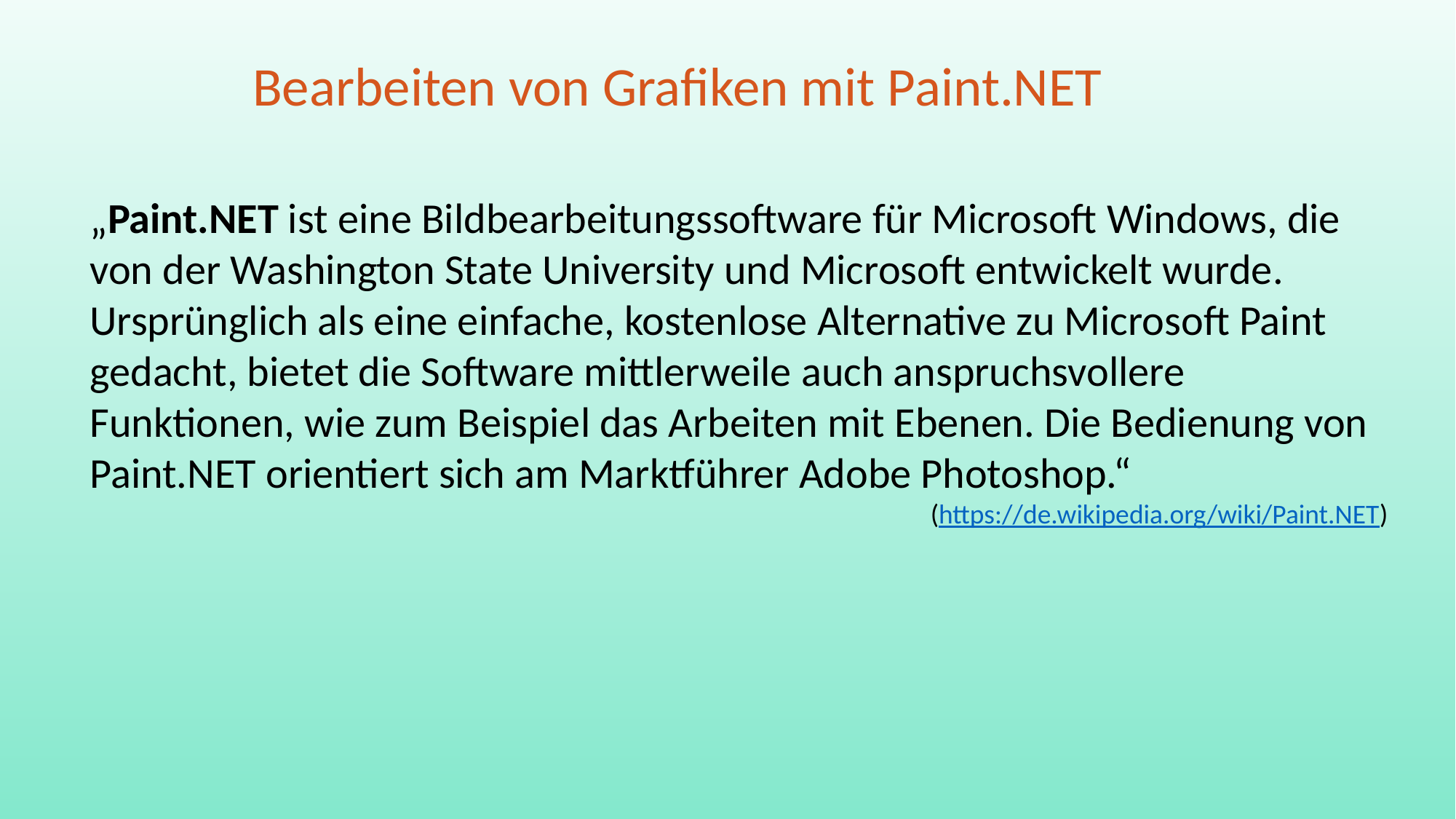

# Bearbeiten von Grafiken mit Paint.NET
„Paint.NET ist eine Bildbearbeitungssoftware für Microsoft Windows, die von der Washington State University und Microsoft entwickelt wurde.
Ursprünglich als eine einfache, kostenlose Alternative zu Microsoft Paint gedacht, bietet die Software mittlerweile auch anspruchsvollere Funktionen, wie zum Beispiel das Arbeiten mit Ebenen. Die Bedienung von Paint.NET orientiert sich am Marktführer Adobe Photoshop.“
 (https://de.wikipedia.org/wiki/Paint.NET)